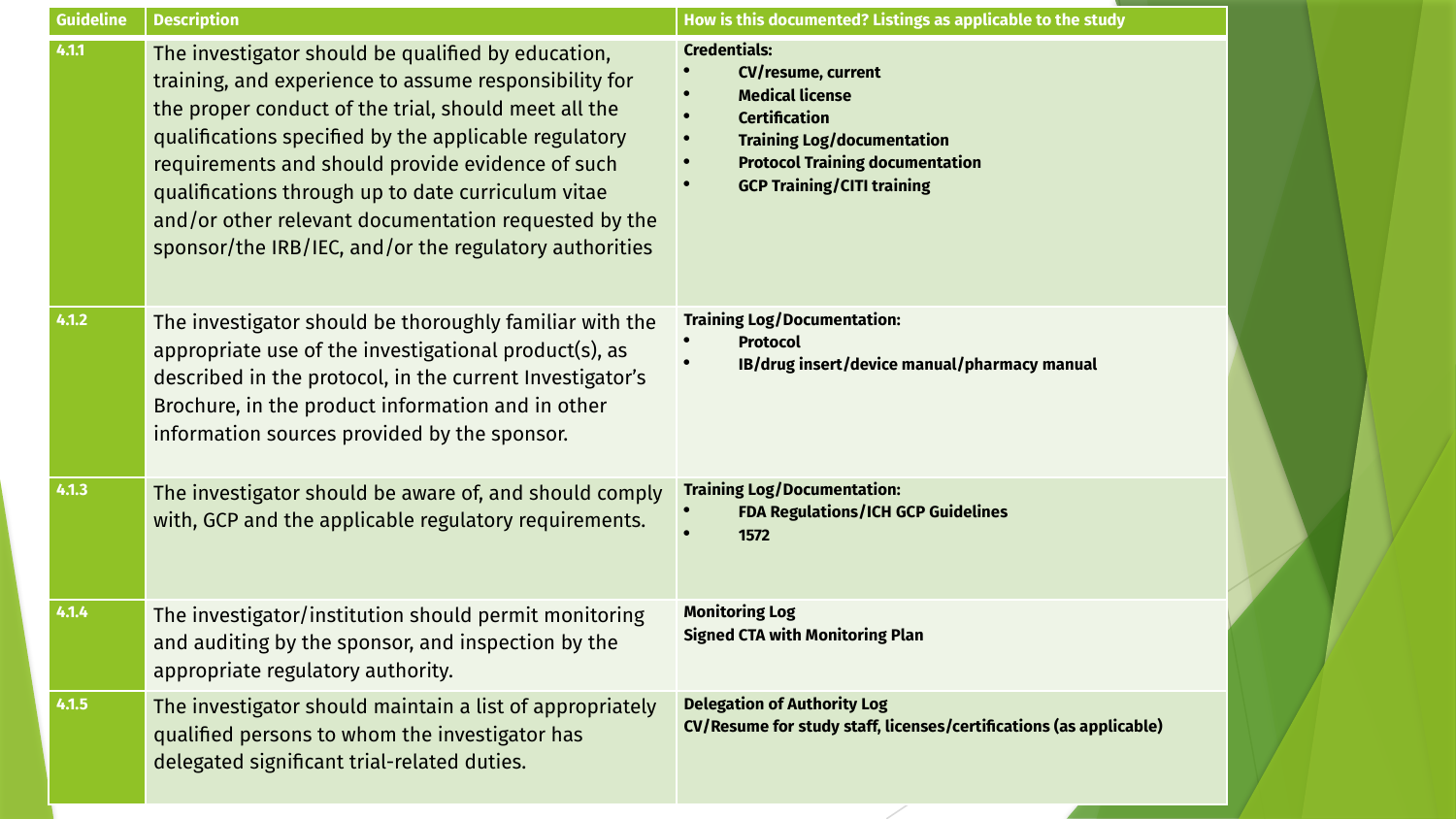

| Guideline | Description | How is this documented? Listings as applicable to the study |
| --- | --- | --- |
| 4.1.1 | The investigator should be qualified by education, training, and experience to assume responsibility for the proper conduct of the trial, should meet all the qualifications specified by the applicable regulatory requirements and should provide evidence of such qualifications through up to date curriculum vitae and/or other relevant documentation requested by the sponsor/the IRB/IEC, and/or the regulatory authorities | Credentials: CV/resume, current Medical license Certification Training Log/documentation Protocol Training documentation GCP Training/CITI training |
| 4.1.2 | The investigator should be thoroughly familiar with the appropriate use of the investigational product(s), as described in the protocol, in the current Investigator’s Brochure, in the product information and in other information sources provided by the sponsor. | Training Log/Documentation: Protocol IB/drug insert/device manual/pharmacy manual |
| 4.1.3 | The investigator should be aware of, and should comply with, GCP and the applicable regulatory requirements. | Training Log/Documentation: FDA Regulations/ICH GCP Guidelines 1572 |
| 4.1.4 | The investigator/institution should permit monitoring and auditing by the sponsor, and inspection by the appropriate regulatory authority. | Monitoring Log Signed CTA with Monitoring Plan |
| 4.1.5 | The investigator should maintain a list of appropriately qualified persons to whom the investigator has delegated significant trial-related duties. | Delegation of Authority Log CV/Resume for study staff, licenses/certifications (as applicable) |